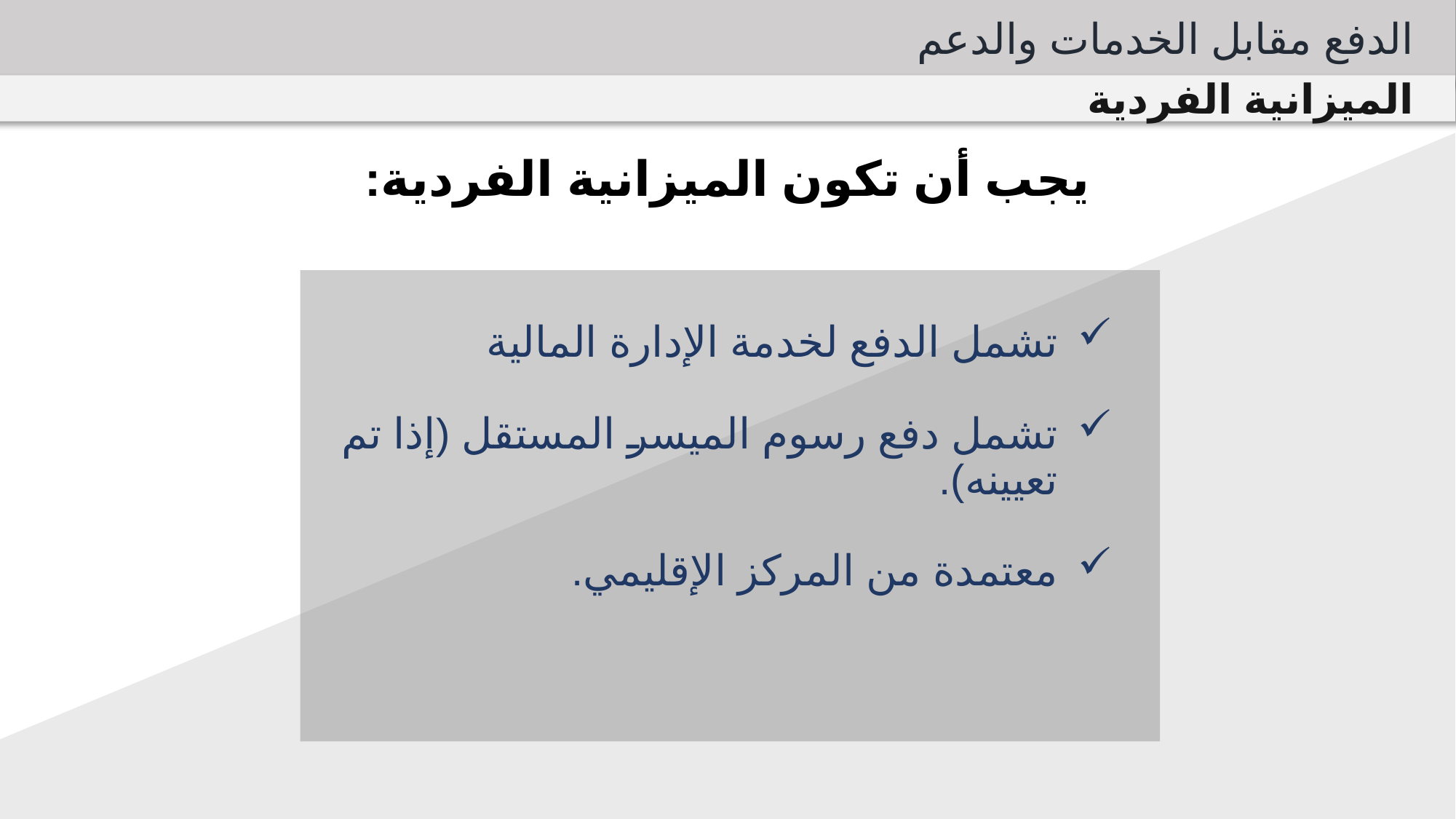

الدفع مقابل الخدمات والدعم
الميزانية الفردية
يجب أن تكون الميزانية الفردية:

تشمل الدفع لخدمة الإدارة المالية

تشمل دفع رسوم الميسر المستقل (إذا تم تعيينه).

معتمدة من المركز الإقليمي.